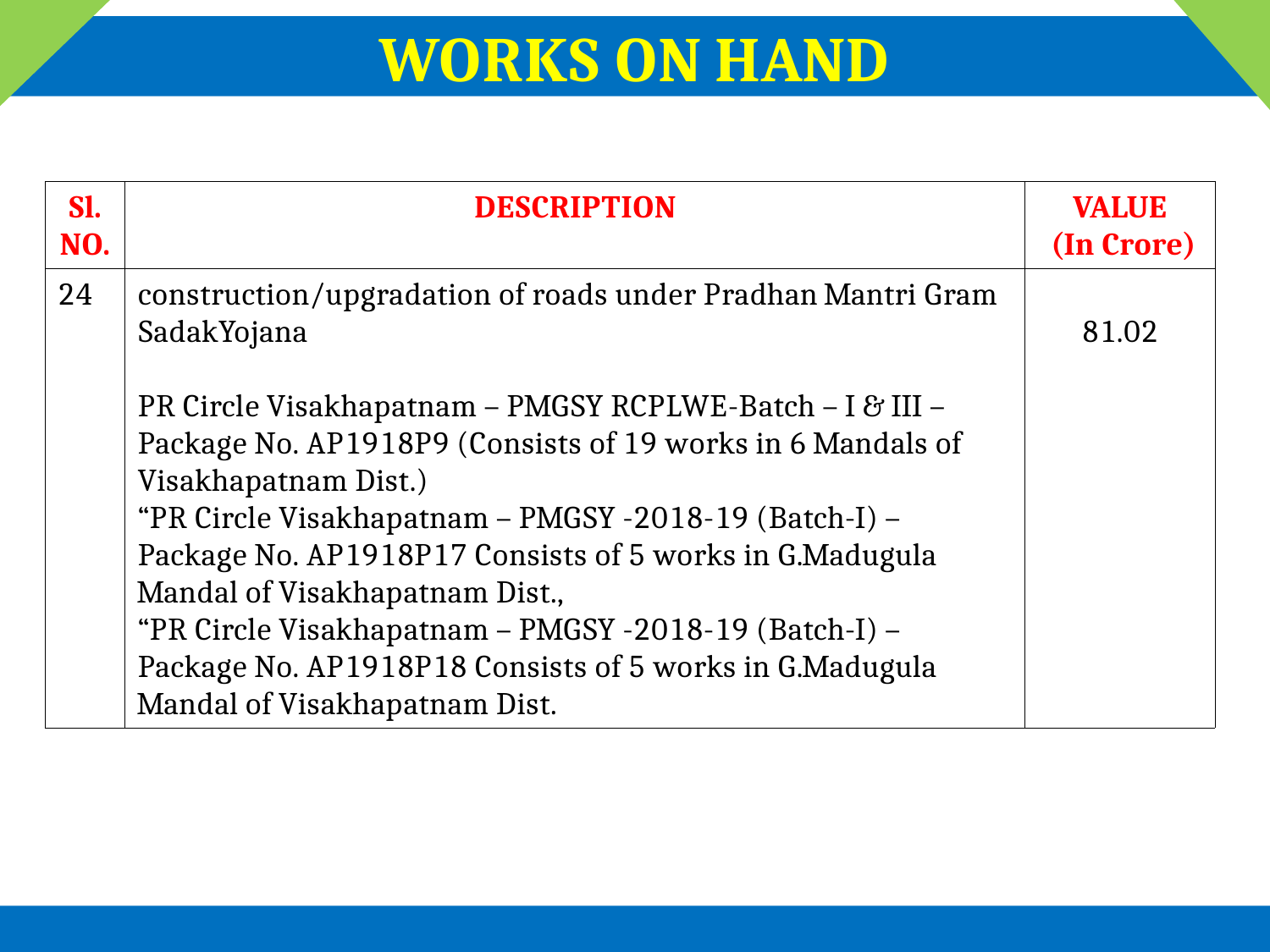

WORKS ON HAND
| Sl. NO. | DESCRIPTION | VALUE (In Crore) |
| --- | --- | --- |
| 24 | construction/upgradation of roads under Pradhan Mantri Gram SadakYojana PR Circle Visakhapatnam – PMGSY RCPLWE-Batch – I & III – Package No. AP1918P9 (Consists of 19 works in 6 Mandals of Visakhapatnam Dist.) “PR Circle Visakhapatnam – PMGSY -2018-19 (Batch-I) – Package No. AP1918P17 Consists of 5 works in G.Madugula Mandal of Visakhapatnam Dist., “PR Circle Visakhapatnam – PMGSY -2018-19 (Batch-I) – Package No. AP1918P18 Consists of 5 works in G.Madugula Mandal of Visakhapatnam Dist. | 81.02 |